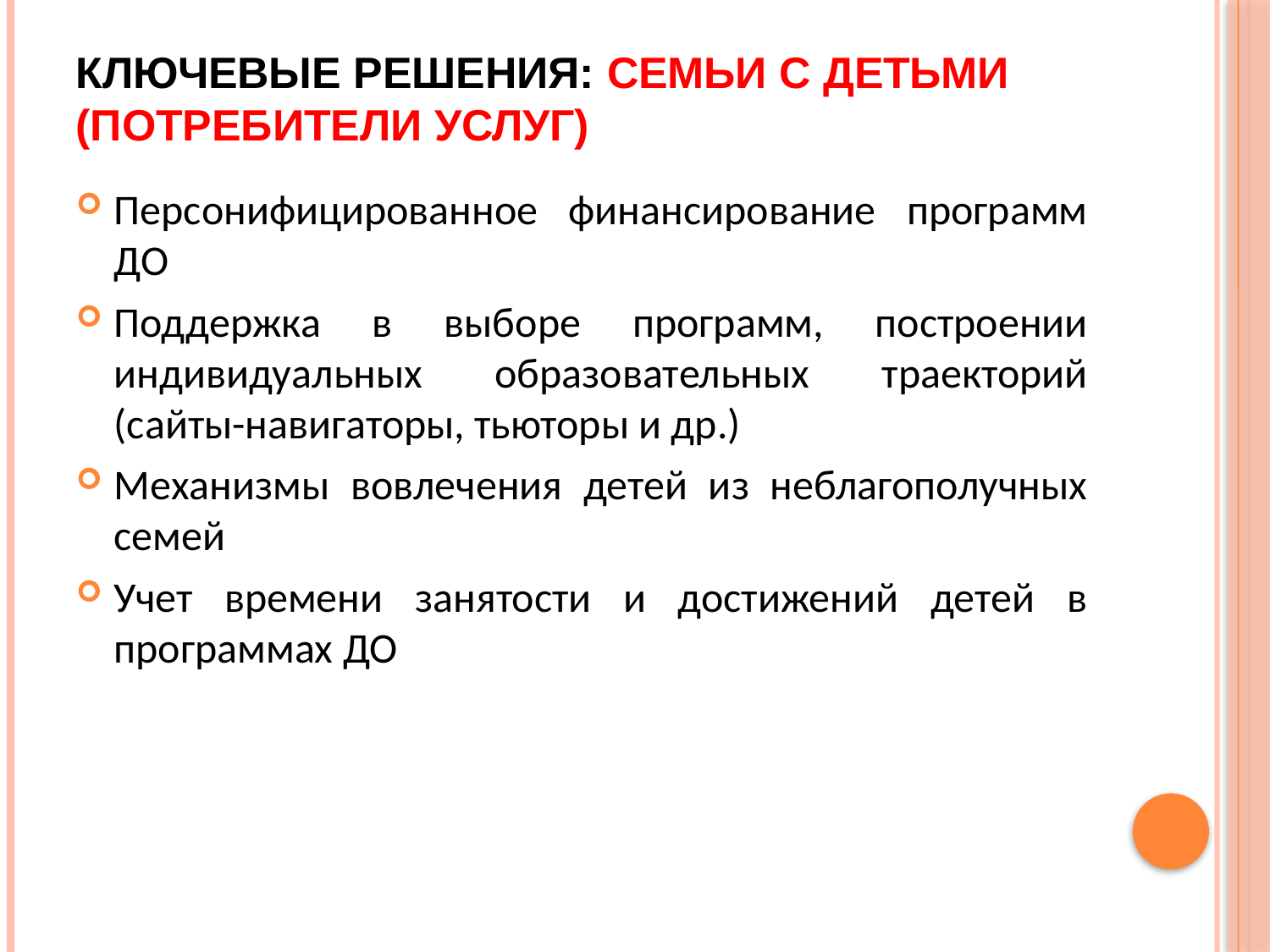

# Ключевые решения: Семьи с детьми (потребители услуг)
Персонифицированное финансирование программ ДО
Поддержка в выборе программ, построении индивидуальных образовательных траекторий (сайты-навигаторы, тьюторы и др.)
Механизмы вовлечения детей из неблагополучных семей
Учет времени занятости и достижений детей в программах ДО